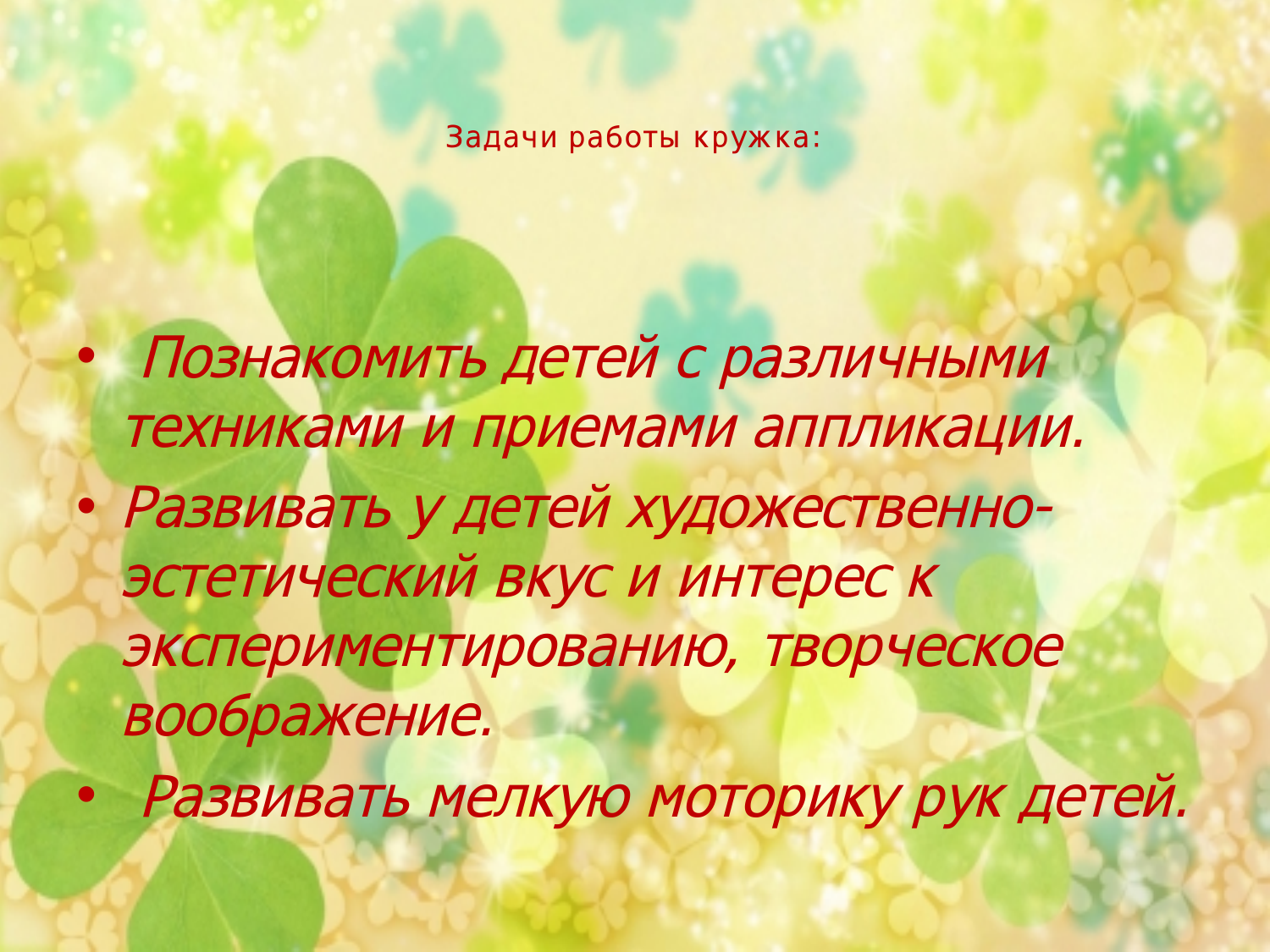

# Задачи работы кружка:

 Познакомить детей с различными техниками и приемами аппликации.
Развивать у детей художественно-эстетический вкус и интерес к экспериментированию, творческое воображение.
 Развивать мелкую моторику рук детей.